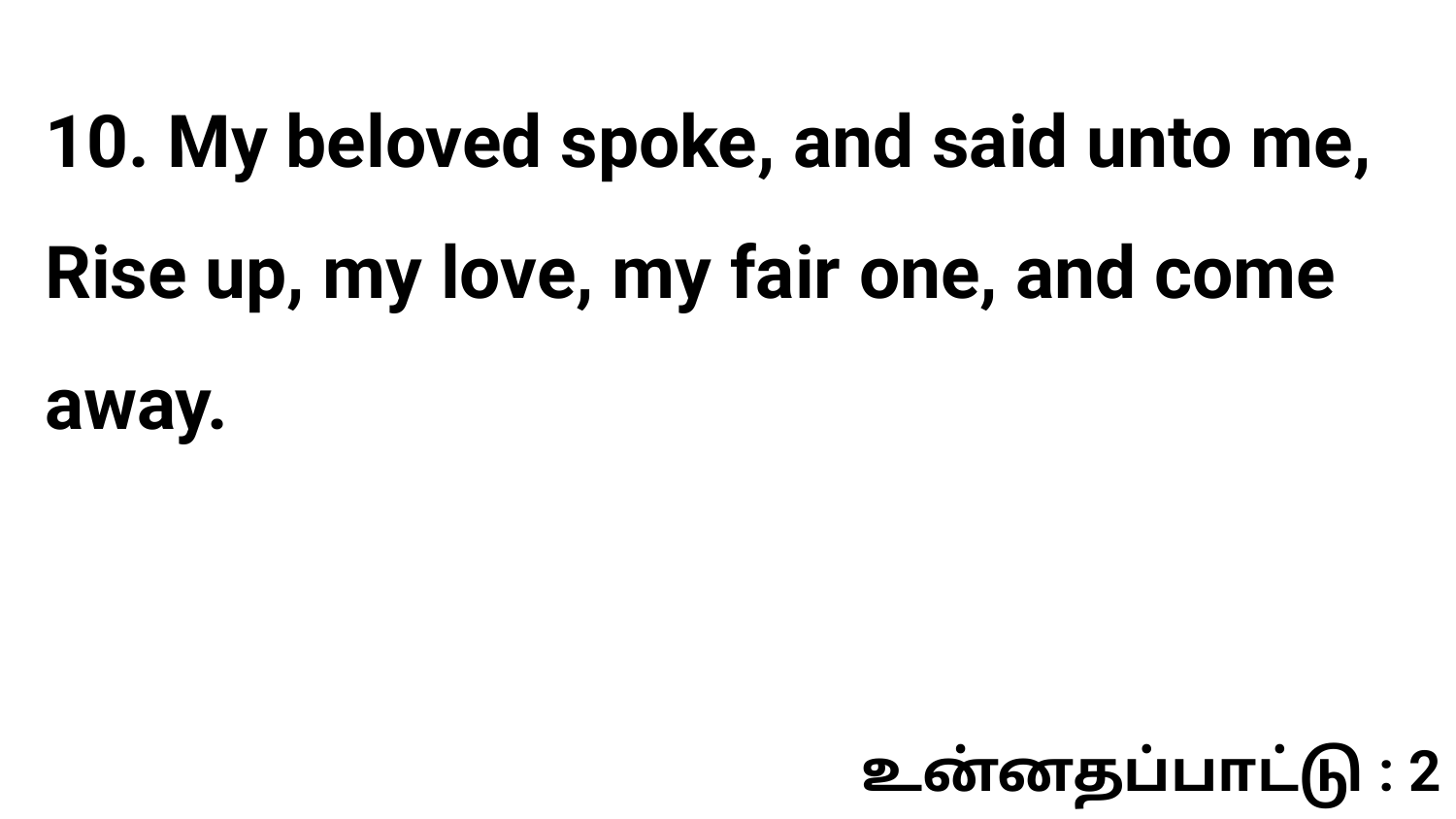

10. My beloved spoke, and said unto me, Rise up, my love, my fair one, and come away.
உன்னதப்பாட்டு : 2